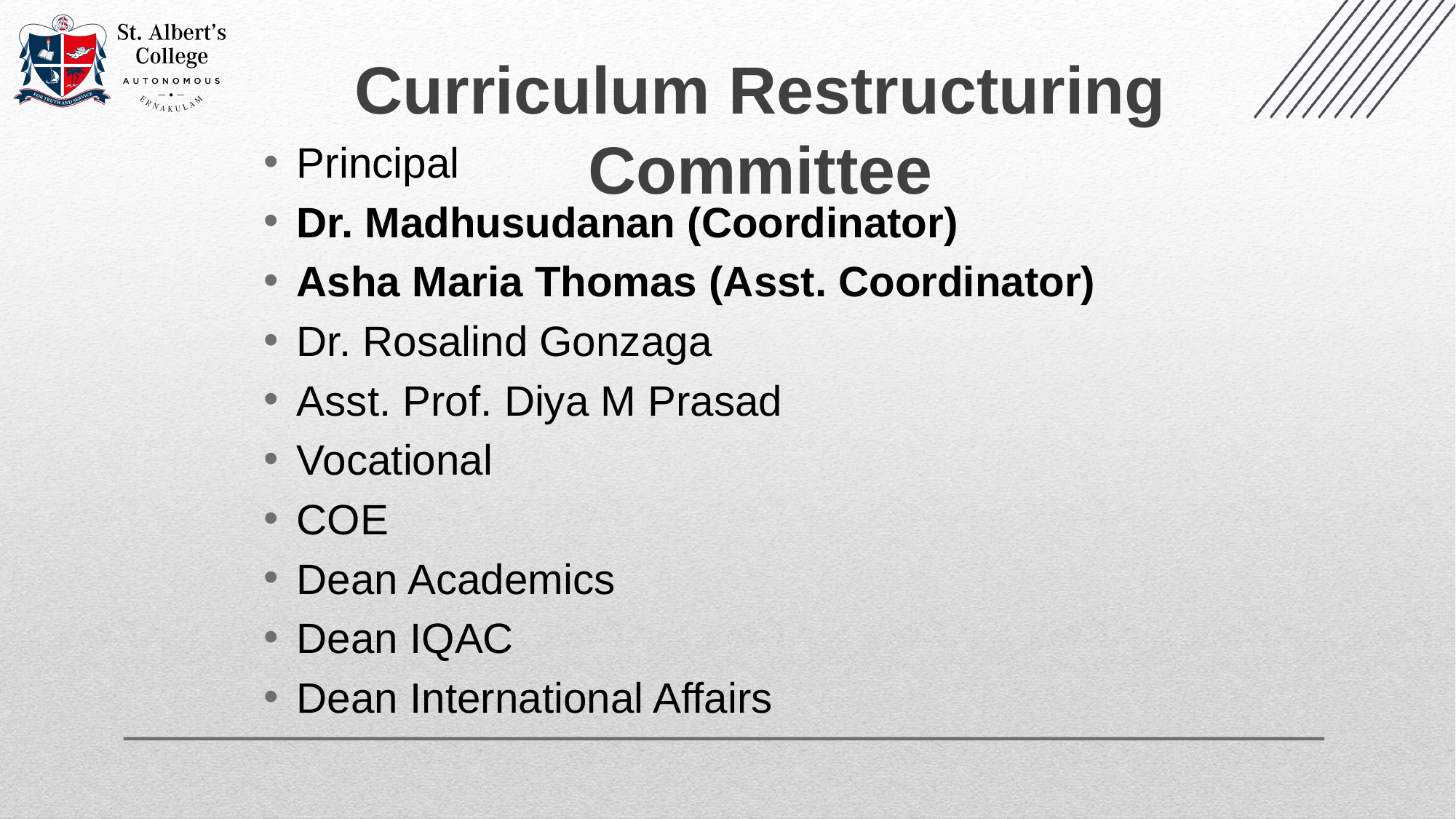

Curriculum Restructuring Committee
Principal
Dr. Madhusudanan (Coordinator)
Asha Maria Thomas (Asst. Coordinator)
Dr. Rosalind Gonzaga
Asst. Prof. Diya M Prasad
Vocational
COE
Dean Academics
Dean IQAC
Dean International Affairs